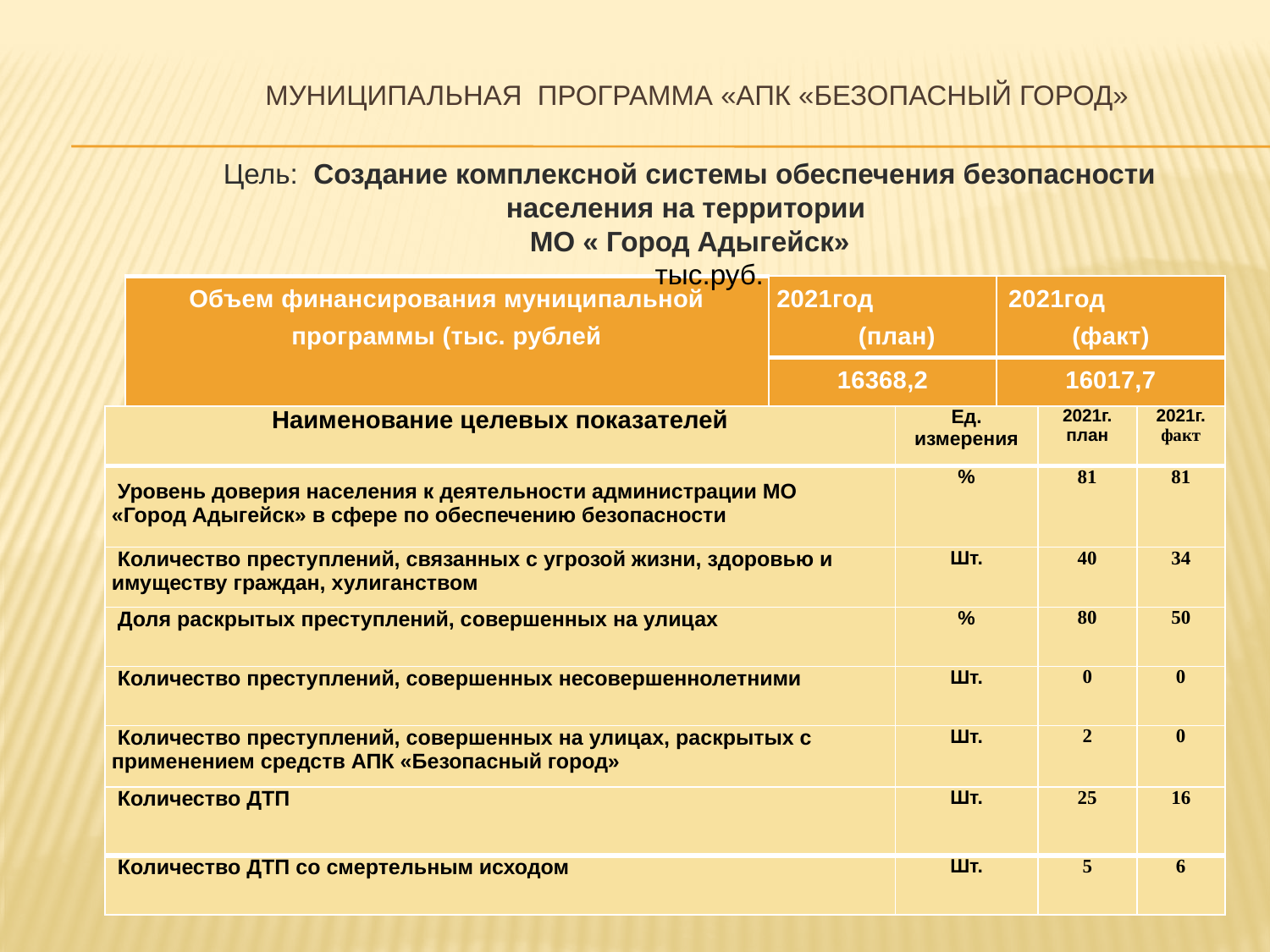

# МУНИЦИПАЛЬНАЯ  ПРОГРАММА «АПК «Безопасный город»
Цель:  Создание комплексной системы обеспечения безопасности населения на территории
МО « Город Адыгейск»
                                                         тыс.руб.
| Объем финансирования муниципальной программы (тыс. рублей | 2021год (план) | 2021год (факт) |
| --- | --- | --- |
|  | 16368,2 | 16017,7 |
| Наименование целевых показателей | Ед. измерения | 2021г. план | 2021г. факт |
| --- | --- | --- | --- |
| Уровень доверия населения к деятельности администрации МО «Город Адыгейск» в сфере по обеспечению безопасности | % | 81 | 81 |
| Количество преступлений, связанных с угрозой жизни, здоровью и имуществу граждан, хулиганством | Шт. | 40 | 34 |
| Доля раскрытых преступлений, совершенных на улицах | % | 80 | 50 |
| Количество преступлений, совершенных несовершеннолетними | Шт. | 0 | 0 |
| Количество преступлений, совершенных на улицах, раскрытых с применением средств АПК «Безопасный город» | Шт. | 2 | 0 |
| Количество ДТП | Шт. | 25 | 16 |
| Количество ДТП со смертельным исходом | Шт. | 5 | 6 |